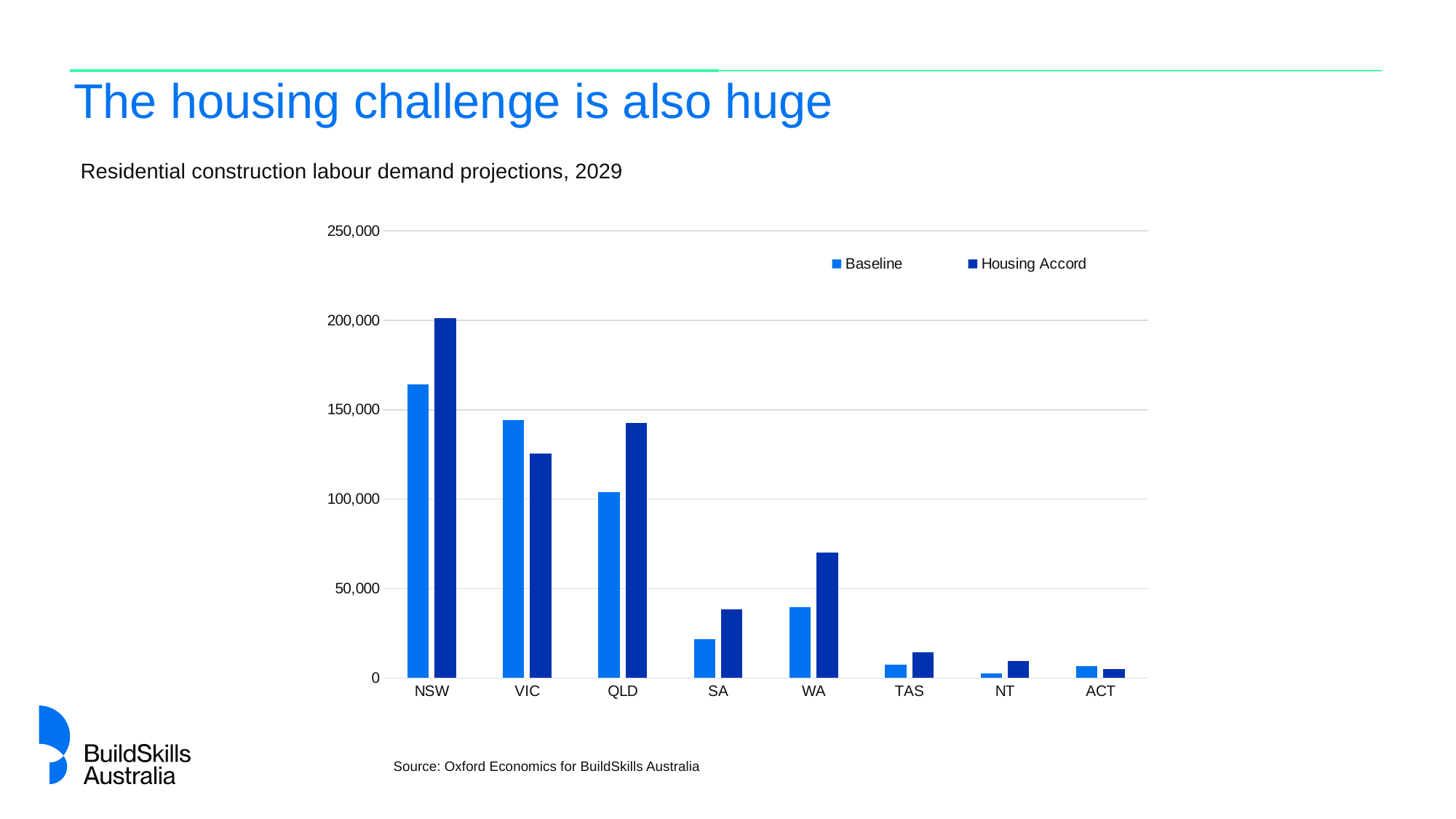

# The housing challenge is also huge
Residential construction labour demand projections, 2029

### Chart

| Category | Baseline | Housing Accord |
|---|---|---|
| NSW | 164097.0 | 201096.0 |
| VIC | 144104.0 | 125454.0 |
| QLD | 103746.0 | 142398.0 |
| SA | 21605.0 | 38385.0 |
| WA | 39766.0 | 70271.0 |
| TAS | 7373.0 | 14310.0 |
| NT | 2476.0 | 9627.0 |
| ACT | 6686.0 | 4979.0 |
Source: Oxford Economics for BuildSkills Australia